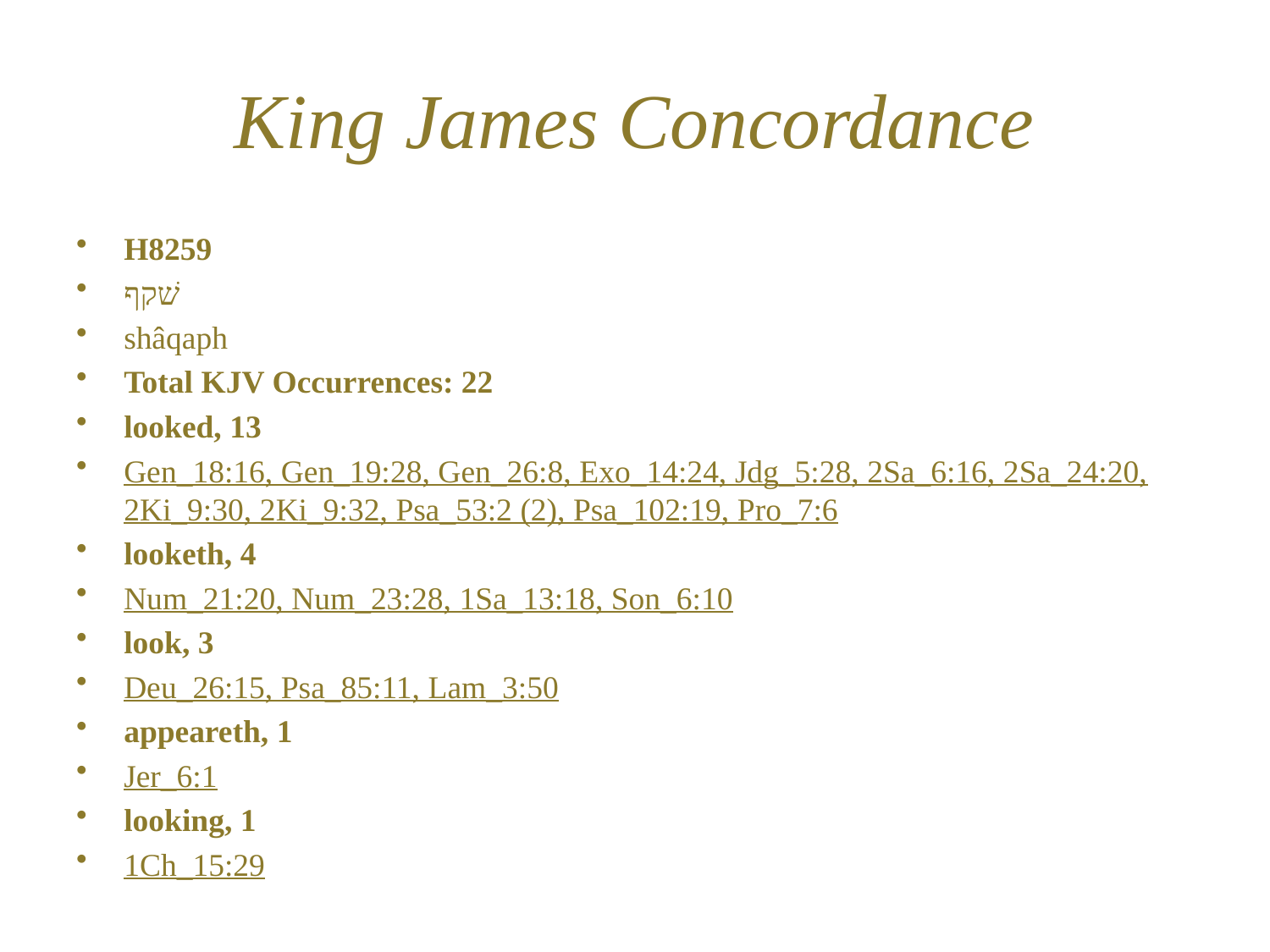

# King James Concordance
H8259
שׁקף
shâqaph
Total KJV Occurrences: 22
looked, 13
Gen_18:16, Gen_19:28, Gen_26:8, Exo_14:24, Jdg_5:28, 2Sa_6:16, 2Sa_24:20, 2Ki_9:30, 2Ki_9:32, Psa_53:2 (2), Psa_102:19, Pro_7:6
looketh, 4
Num_21:20, Num_23:28, 1Sa_13:18, Son_6:10
look, 3
Deu_26:15, Psa_85:11, Lam_3:50
appeareth, 1
Jer_6:1
looking, 1
1Ch_15:29